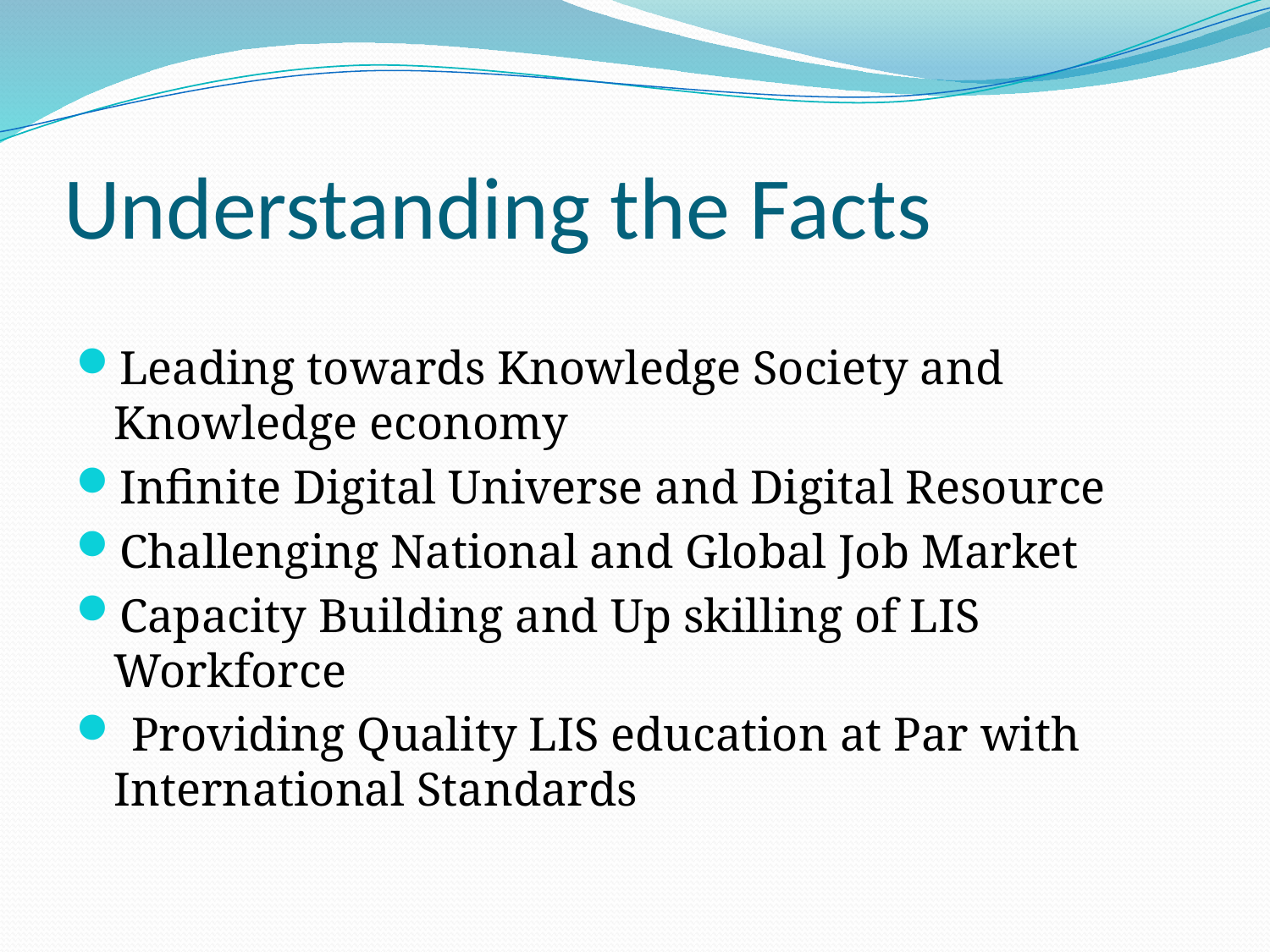

# Understanding the Facts

Leading towards Knowledge Society and Knowledge economy
Infinite Digital Universe and Digital Resource
Challenging National and Global Job Market
Capacity Building and Up skilling of LIS Workforce
 Providing Quality LIS education at Par with International Standards